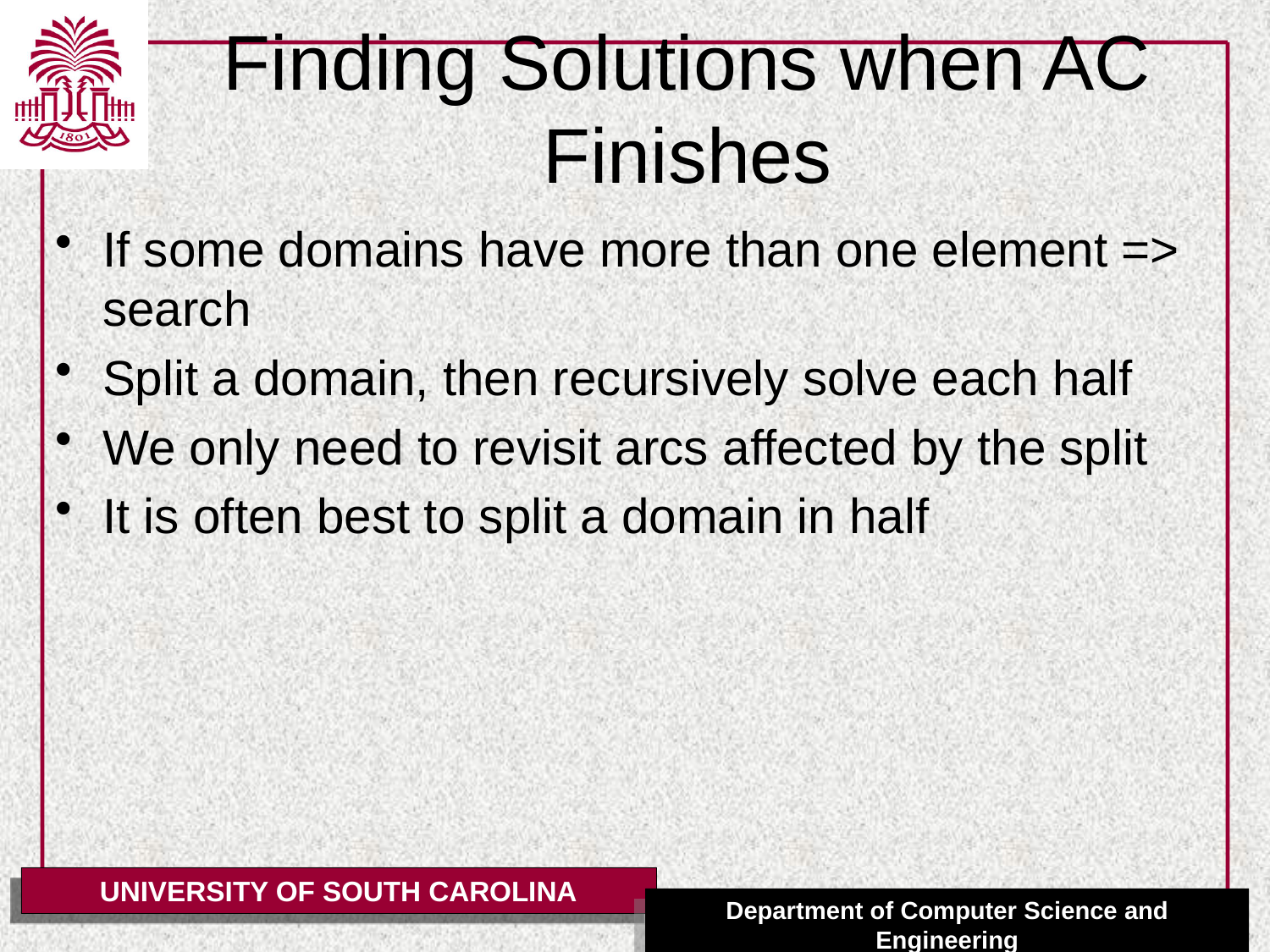

# Finding Solutions when AC Finishes
If some domains have more than one element => search
Split a domain, then recursively solve each half
We only need to revisit arcs affected by the split
It is often best to split a domain in half